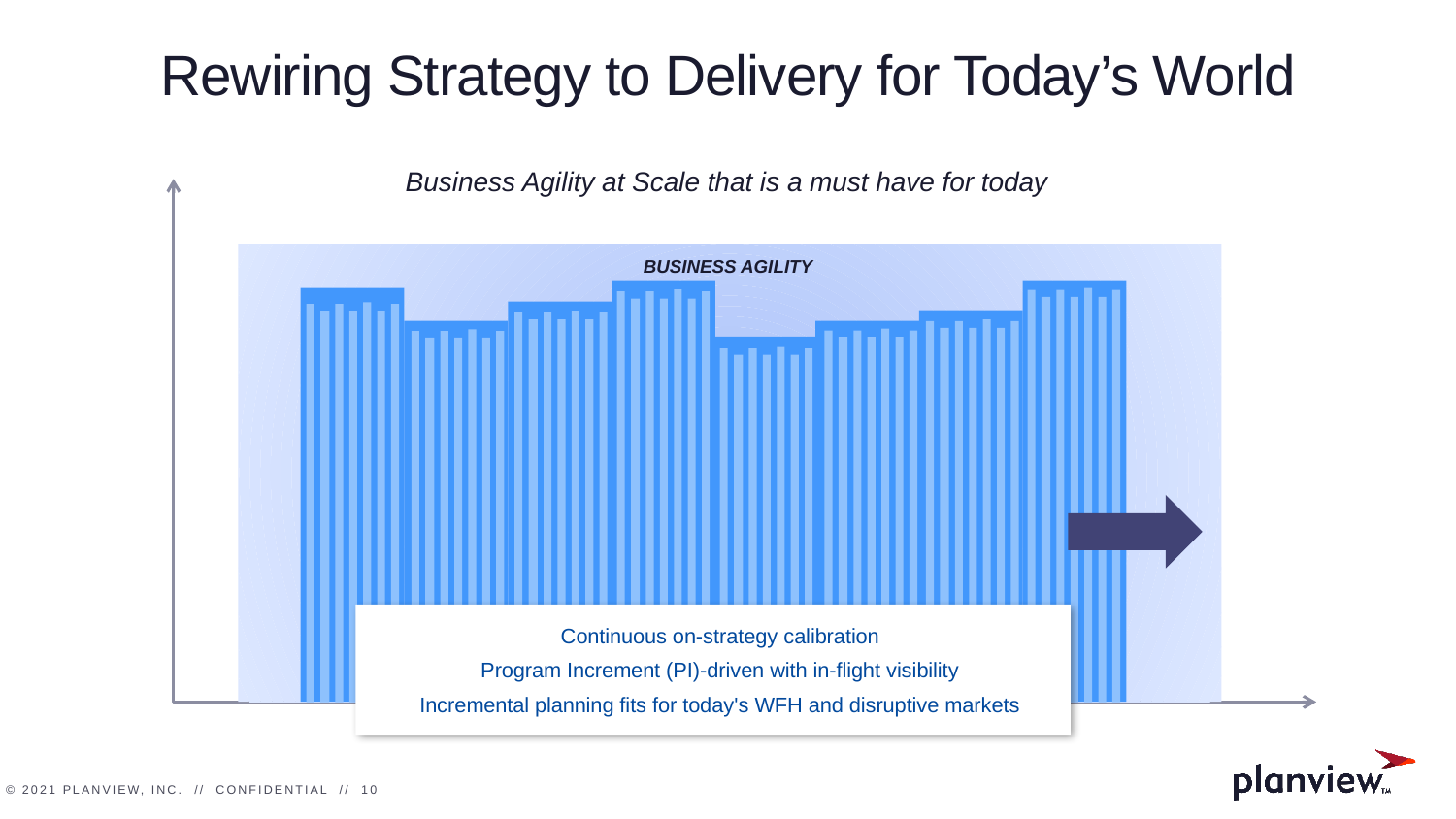

# Rewiring Strategy to Delivery for Today’s World
Business Agility at Scale that is a must have for today

BUSINESS AGILITY

Continuous on-strategy calibration
Program Increment (PI)-driven with in-flight visibility
Incremental planning fits for today's WFH and disruptive markets